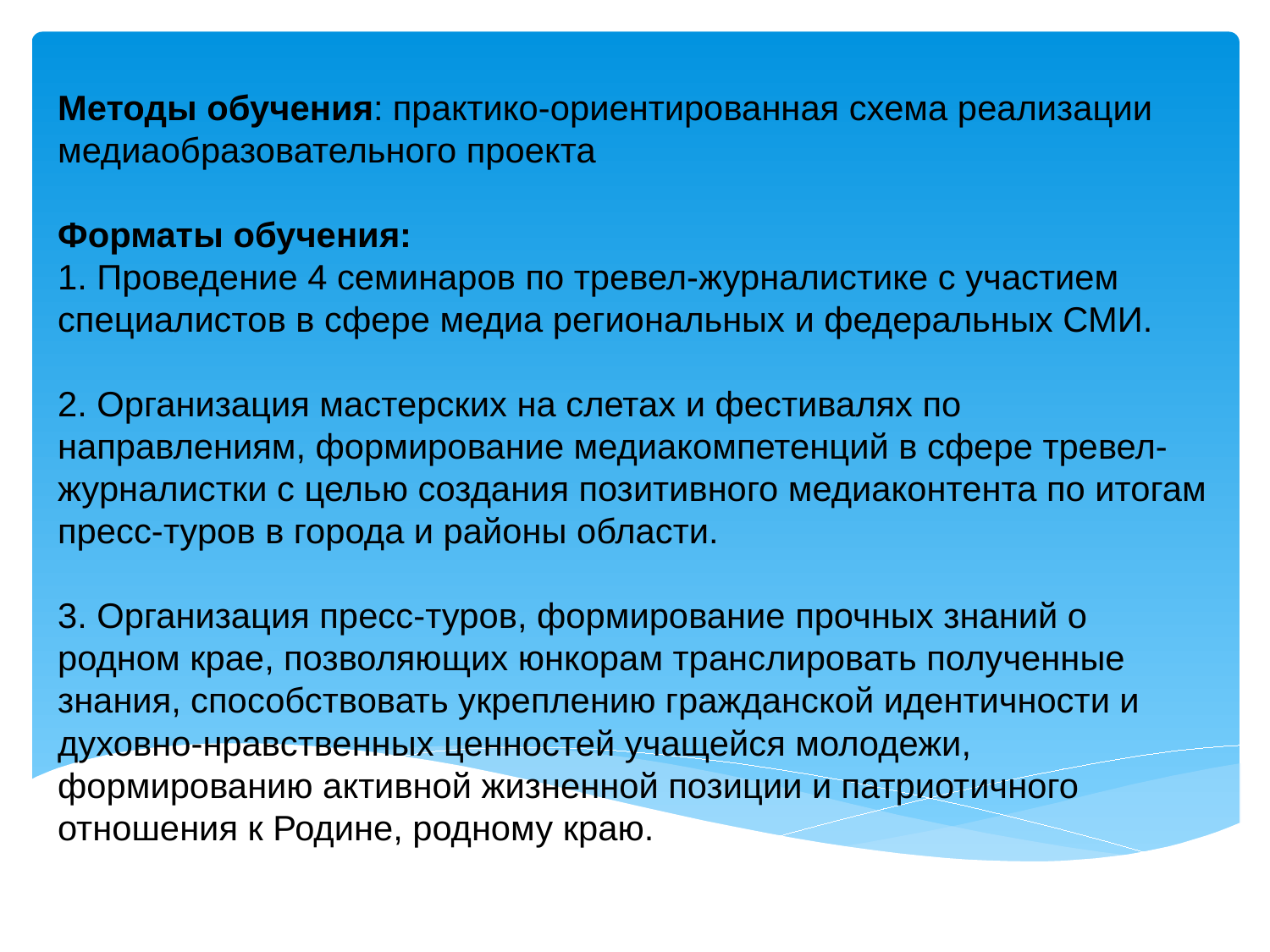

# Методы обучения: практико-ориентированная схема реализации медиаобразовательного проекта Форматы обучения: 1. Проведение 4 семинаров по тревел-журналистике с участием специалистов в сфере медиа региональных и федеральных СМИ. 2. Организация мастерских на слетах и фестивалях по направлениям, формирование медиакомпетенций в сфере тревел-журналистки с целью создания позитивного медиаконтента по итогам пресс-туров в города и районы области. 3. Организация пресс-туров, формирование прочных знаний о родном крае, позволяющих юнкорам транслировать полученные знания, способствовать укреплению гражданской идентичности и духовно-нравственных ценностей учащейся молодежи, формированию активной жизненной позиции и патриотичного отношения к Родине, родному краю.